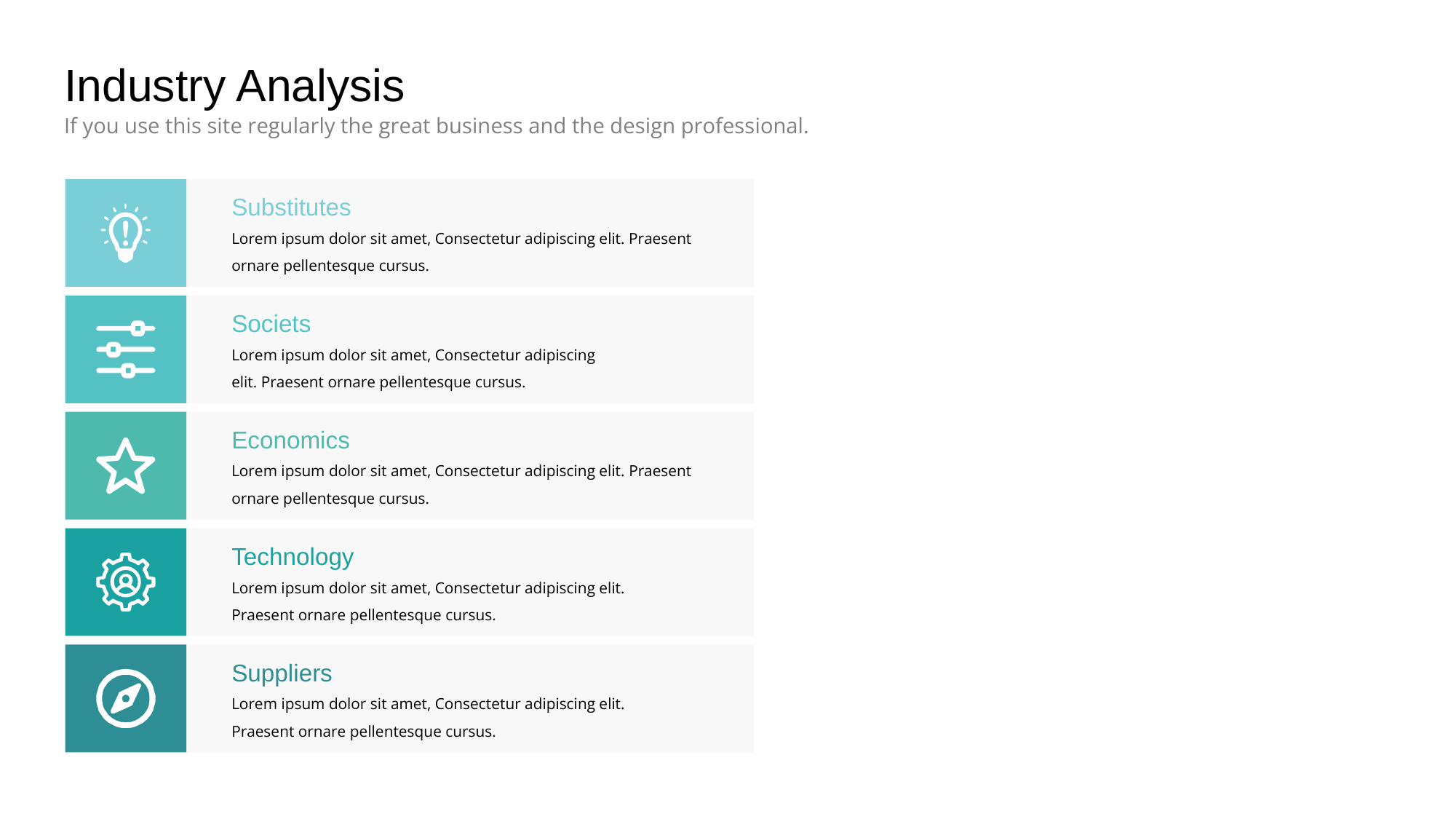

# Industry Analysis
If you use this site regularly the great business and the design professional.

Substitutes

Lorem ipsum dolor sit amet, Consectetur adipiscing elit. Praesent ornare pellentesque cursus.

Societs

Lorem ipsum dolor sit amet, Consectetur adipiscing elit. Praesent ornare pellentesque cursus.

Economics

Lorem ipsum dolor sit amet, Consectetur adipiscing elit. Praesent ornare pellentesque cursus.

Technology

Lorem ipsum dolor sit amet, Consectetur adipiscing elit. Praesent ornare pellentesque cursus.

Suppliers

Lorem ipsum dolor sit amet, Consectetur adipiscing elit. Praesent ornare pellentesque cursus.